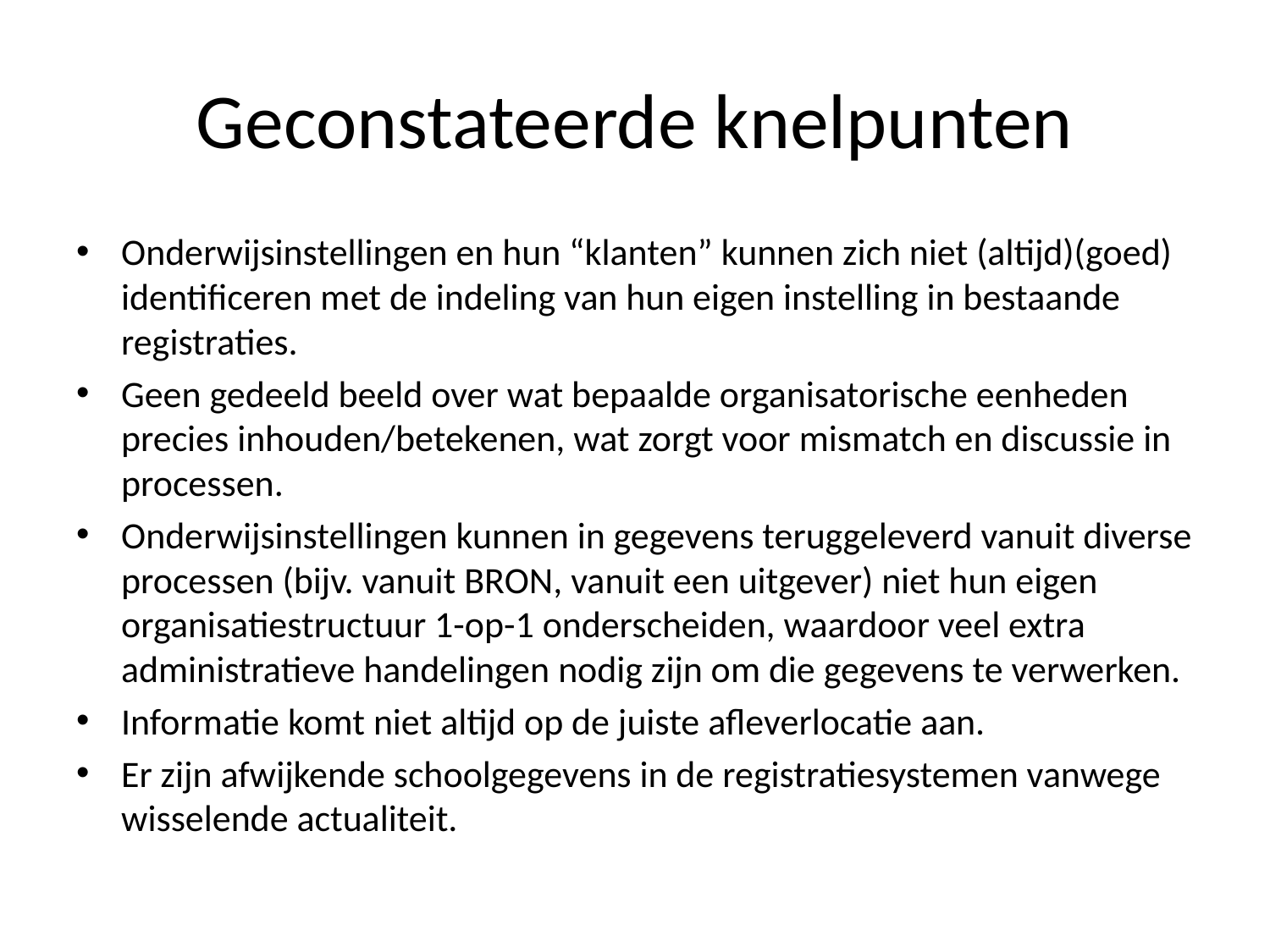

# Geconstateerde knelpunten
Onderwijsinstellingen en hun “klanten” kunnen zich niet (altijd)(goed) identificeren met de indeling van hun eigen instelling in bestaande registraties.
Geen gedeeld beeld over wat bepaalde organisatorische eenheden precies inhouden/betekenen, wat zorgt voor mismatch en discussie in processen.
Onderwijsinstellingen kunnen in gegevens teruggeleverd vanuit diverse processen (bijv. vanuit BRON, vanuit een uitgever) niet hun eigen organisatiestructuur 1-op-1 onderscheiden, waardoor veel extra administratieve handelingen nodig zijn om die gegevens te verwerken.
Informatie komt niet altijd op de juiste afleverlocatie aan.
Er zijn afwijkende schoolgegevens in de registratiesystemen vanwege wisselende actualiteit.